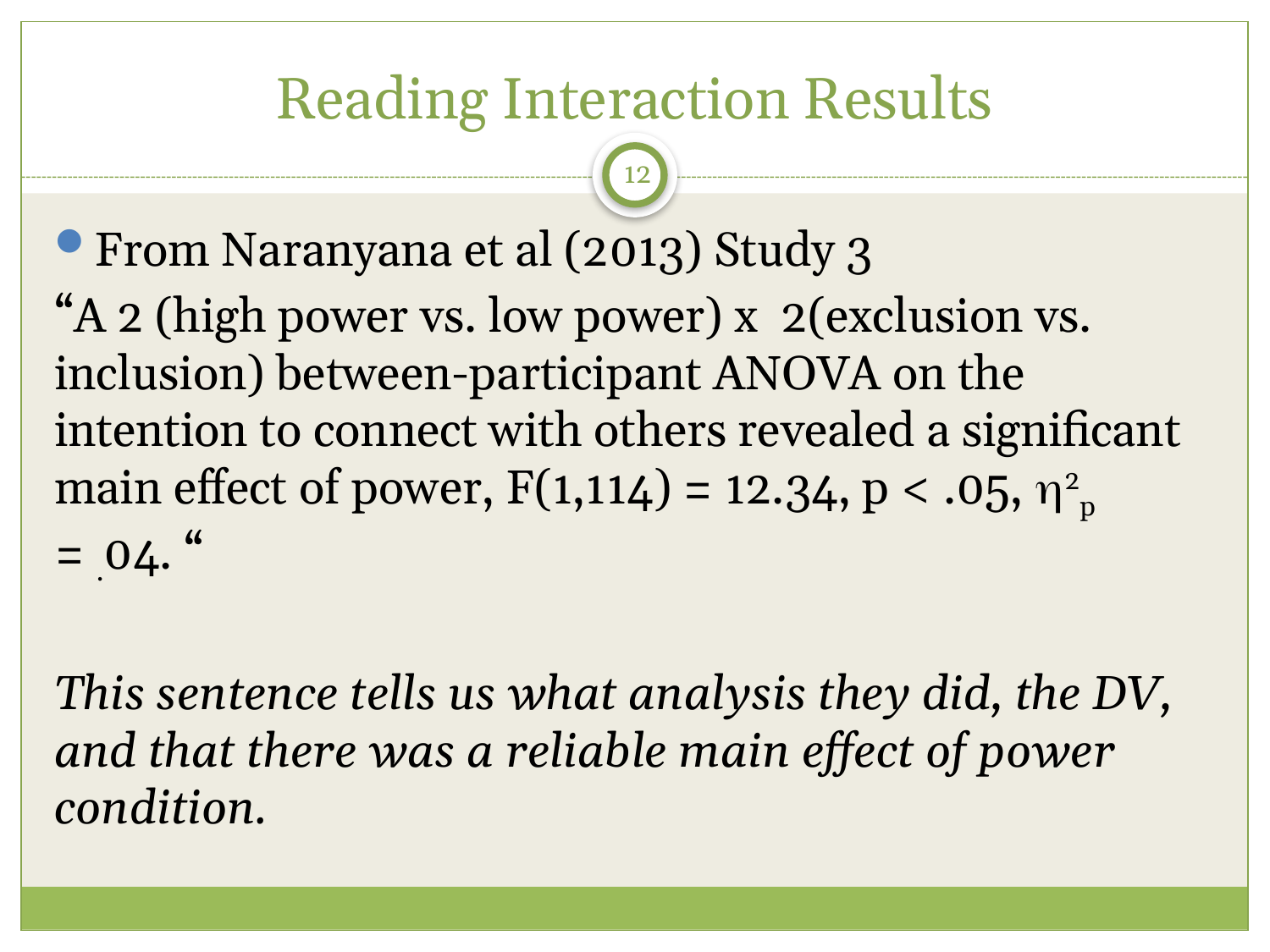

# Reading Interaction Results
12
From Naranyana et al (2013) Study 3
“A 2 (high power vs. low power) x  2(exclusion vs. inclusion) between-participant ANOVA on the intention to connect with others revealed a significant main effect of power, F(1,114) = 12.34, p < .05, η2p = .04. “

This sentence tells us what analysis they did, the DV, and that there was a reliable main effect of power condition.